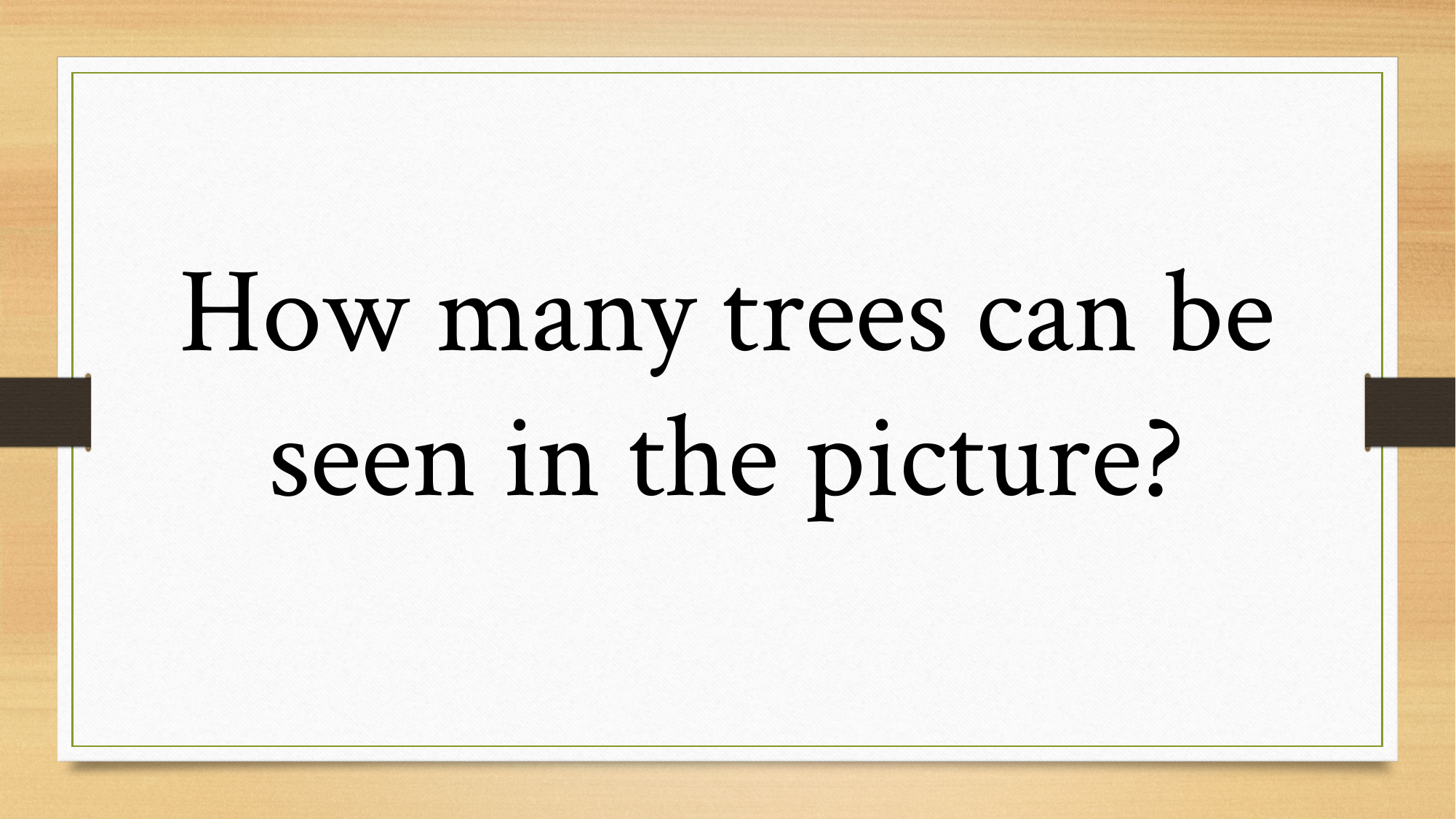

How many trees can be seen in the picture?